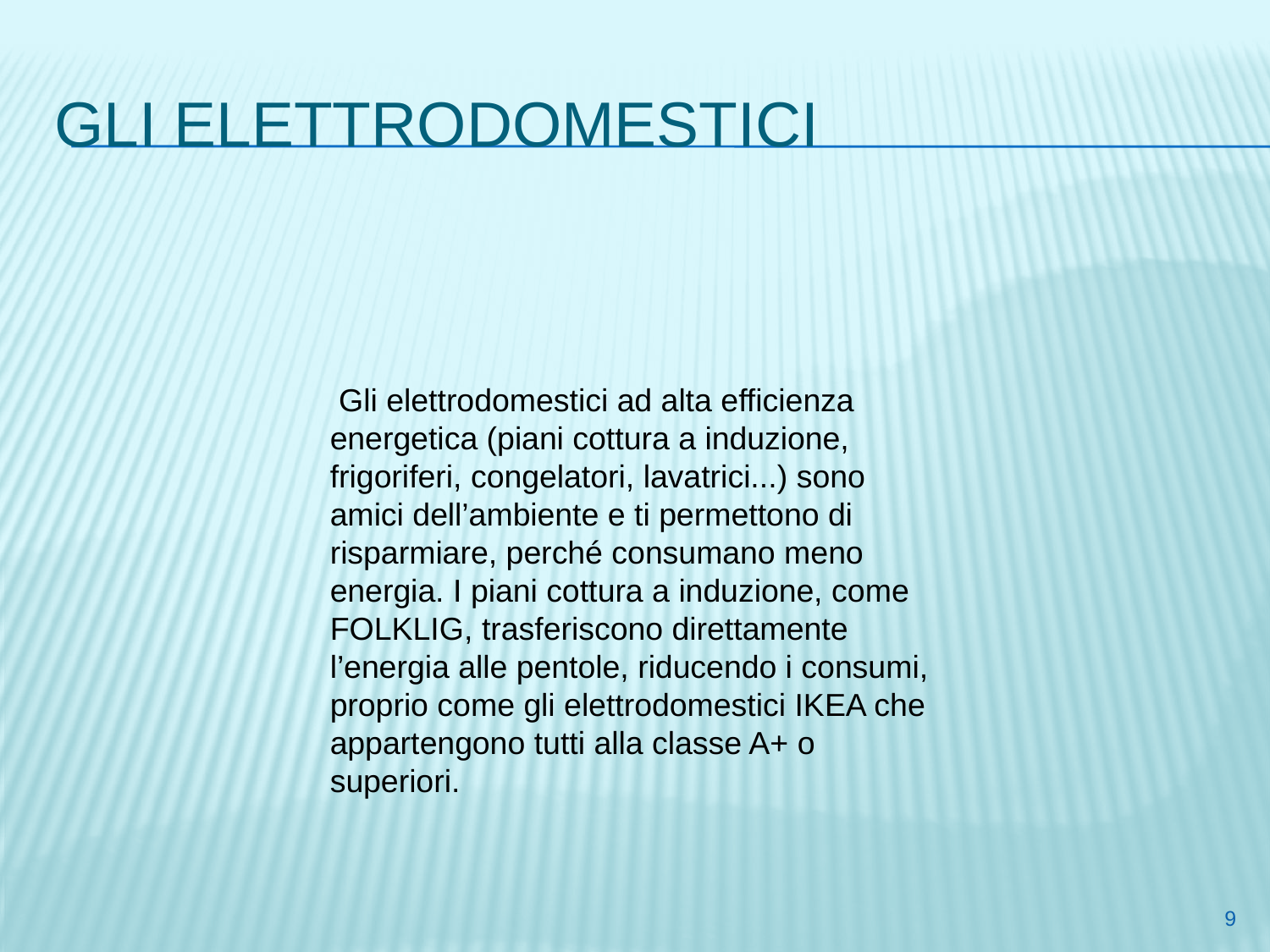

# Gli elettrodomestici
 Gli elettrodomestici ad alta efficienza energetica (piani cottura a induzione, frigoriferi, congelatori, lavatrici...) sono amici dell’ambiente e ti permettono di risparmiare, perché consumano meno energia. I piani cottura a induzione, come FOLKLIG, trasferiscono direttamente l’energia alle pentole, riducendo i consumi, proprio come gli elettrodomestici IKEA che appartengono tutti alla classe A+ o superiori.
9